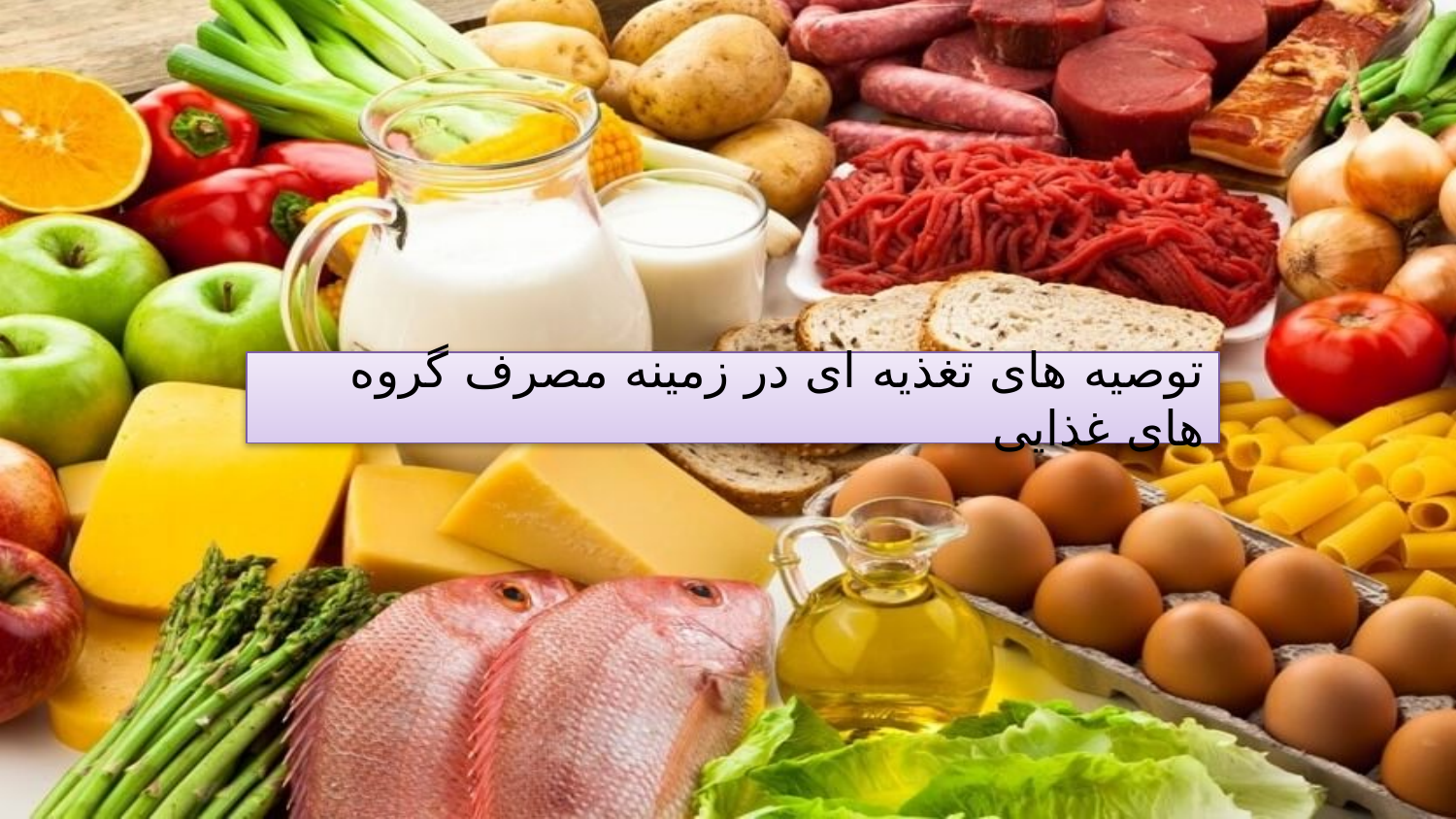

# توصیه های تغذیه ای در زمینه مصرف گروه های غذایی